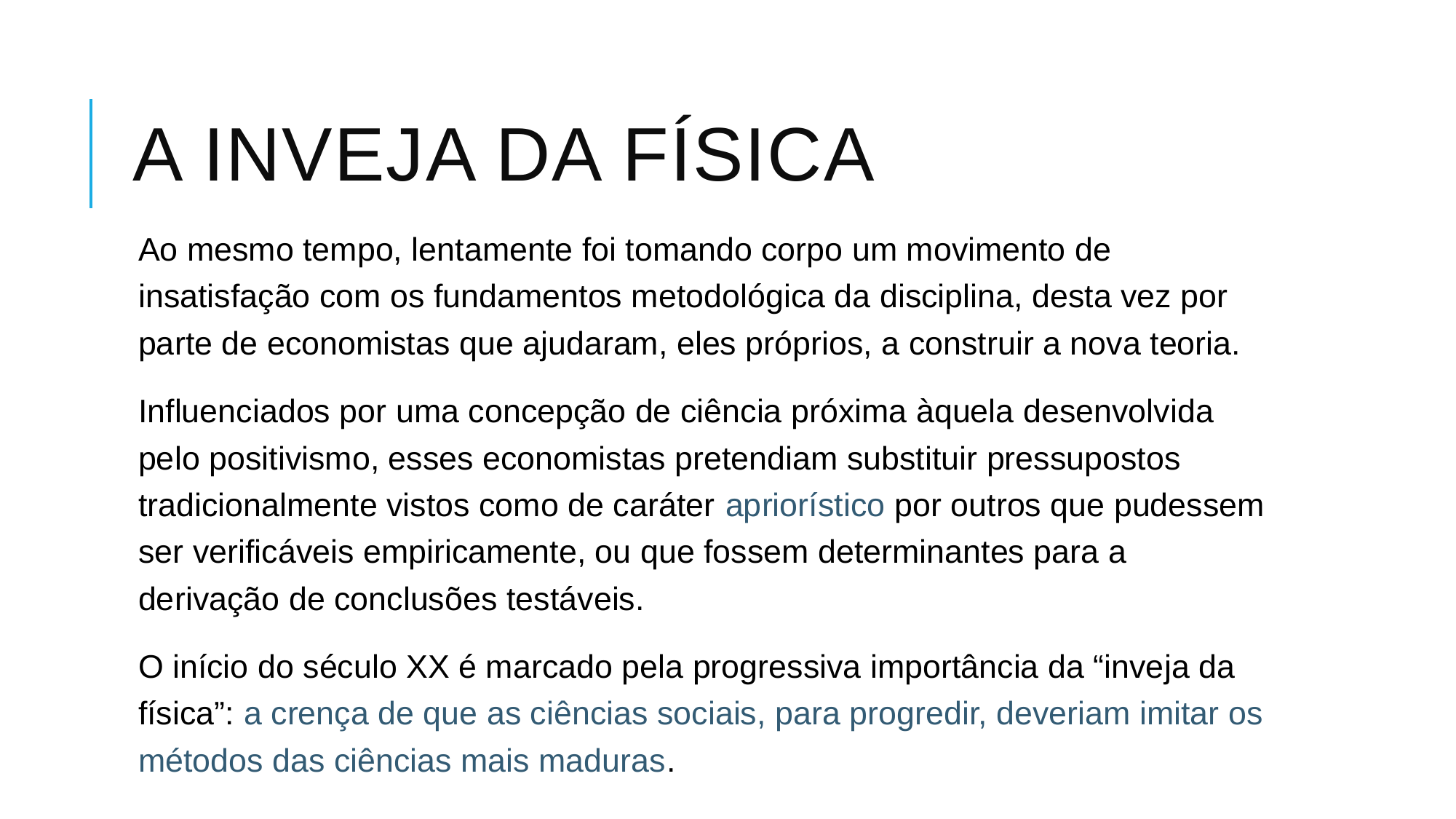

# A inveja da física
Ao mesmo tempo, lentamente foi tomando corpo um movimento de insatisfação com os fundamentos metodológica da disciplina, desta vez por parte de economistas que ajudaram, eles próprios, a construir a nova teoria.
Influenciados por uma concepção de ciência próxima àquela desenvolvida pelo positivismo, esses economistas pretendiam substituir pressupostos tradicionalmente vistos como de caráter apriorístico por outros que pudessem ser verificáveis empiricamente, ou que fossem determinantes para a derivação de conclusões testáveis.
O início do século XX é marcado pela progressiva importância da “inveja da física”: a crença de que as ciências sociais, para progredir, deveriam imitar os métodos das ciências mais maduras.